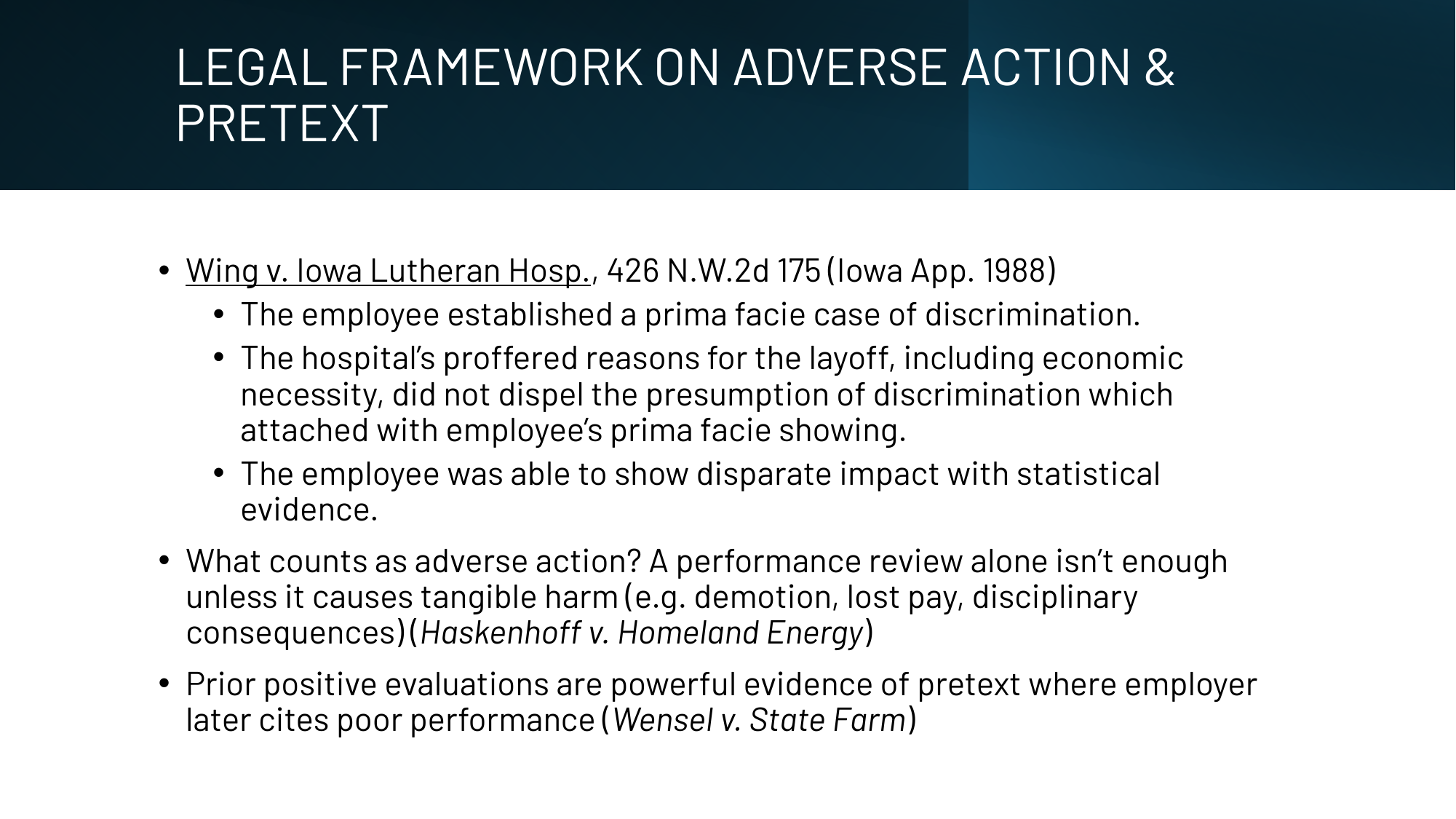

# LEGAL FRAMEWORK ON ADVERSE ACTION & PRETEXT
Wing v. Iowa Lutheran Hosp., 426 N.W.2d 175 (Iowa App. 1988)
The employee established a prima facie case of discrimination.
The hospital’s proffered reasons for the layoff, including economic necessity, did not dispel the presumption of discrimination which attached with employee’s prima facie showing.
The employee was able to show disparate impact with statistical evidence.
What counts as adverse action? A performance review alone isn’t enough unless it causes tangible harm (e.g. demotion, lost pay, disciplinary consequences) (Haskenhoff v. Homeland Energy)
Prior positive evaluations are powerful evidence of pretext where employer later cites poor performance (Wensel v. State Farm)